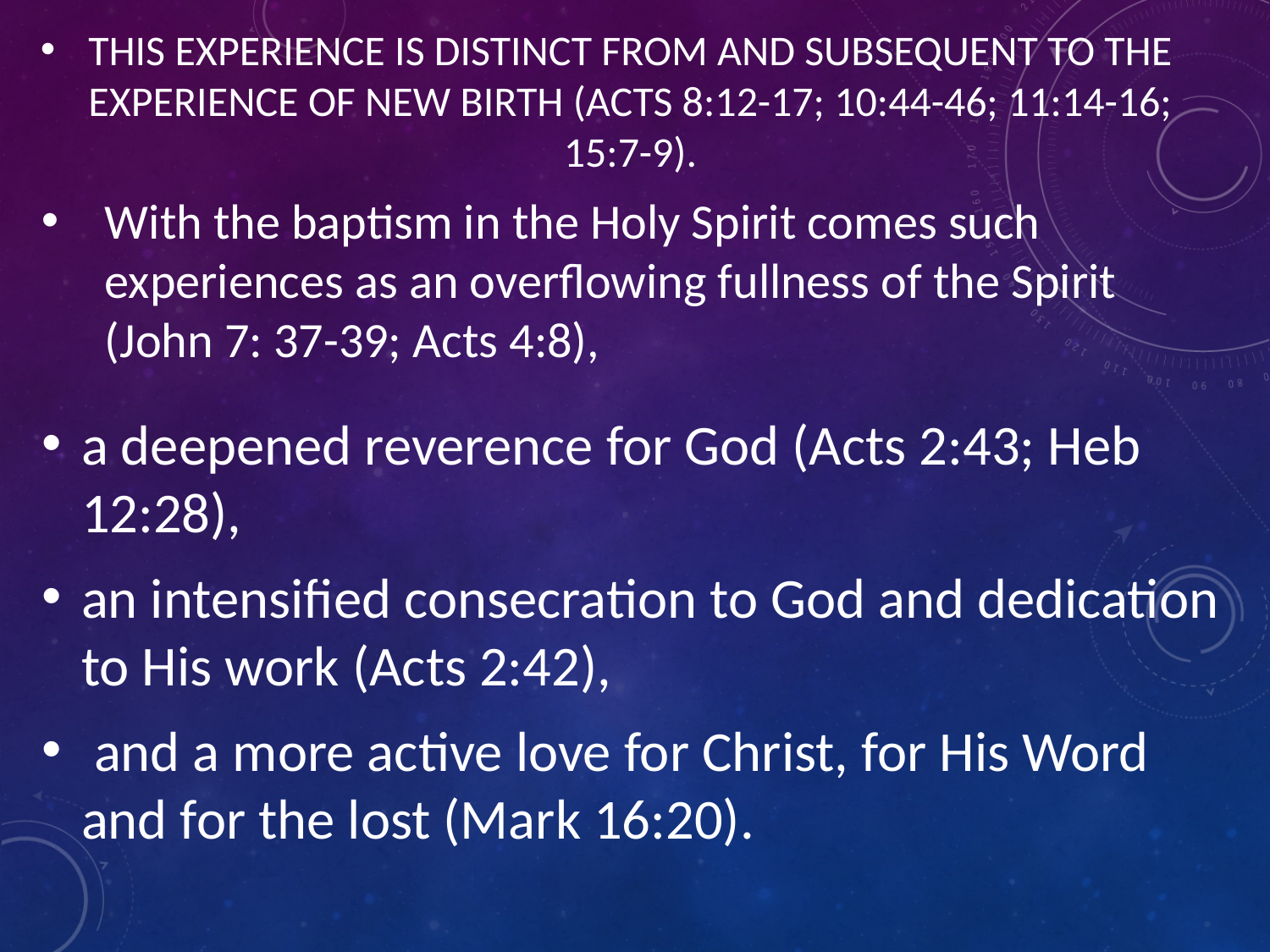

# This experience is distinct from and subsequent to the experience of new birth (Acts 8:12-17; 10:44-46; 11:14-16; 15:7-9).
With the baptism in the Holy Spirit comes such experiences as an overflowing fullness of the Spirit (John 7: 37-39; Acts 4:8),
a deepened reverence for God (Acts 2:43; Heb 12:28),
an intensified consecration to God and dedication to His work (Acts 2:42),
 and a more active love for Christ, for His Word and for the lost (Mark 16:20).